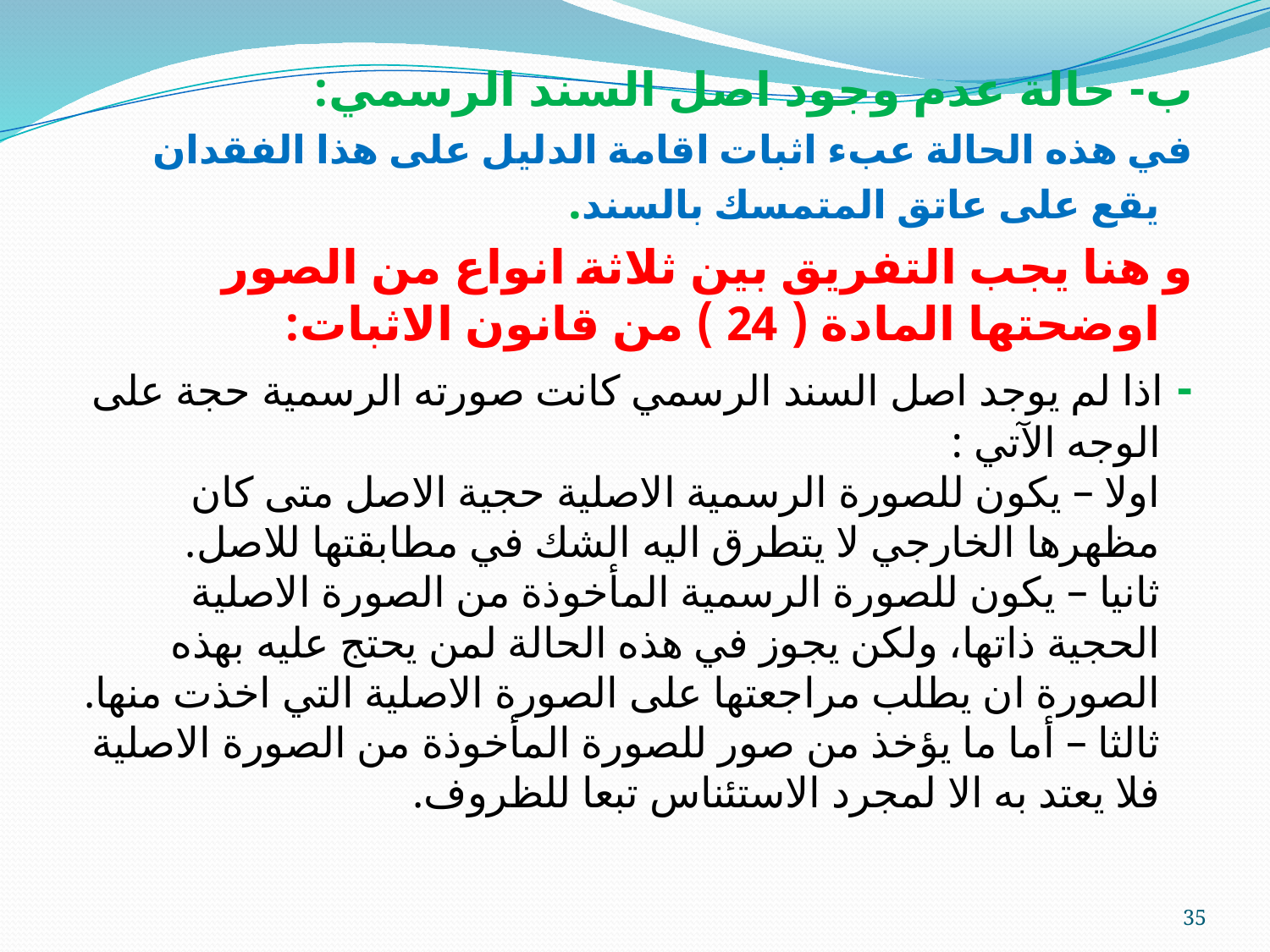

ب- حالة عدم وجود اصل السند الرسمي:
في هذه الحالة عبء اثبات اقامة الدليل على هذا الفقدان يقع على عاتق المتمسك بالسند.
و هنا يجب التفريق بين ثلاثة انواع من الصور اوضحتها المادة ( 24 ) من قانون الاثبات:
- اذا لم يوجد اصل السند الرسمي كانت صورته الرسمية حجة على الوجه الآتي :
اولا – يكون للصورة الرسمية الاصلية حجية الاصل متى كان مظهرها الخارجي لا يتطرق اليه الشك في مطابقتها للاصل.
ثانيا – يكون للصورة الرسمية المأخوذة من الصورة الاصلية الحجية ذاتها، ولكن يجوز في هذه الحالة لمن يحتج عليه بهذه الصورة ان يطلب مراجعتها على الصورة الاصلية التي اخذت منها.
ثالثا – أما ما يؤخذ من صور للصورة المأخوذة من الصورة الاصلية فلا يعتد به الا لمجرد الاستئناس تبعا للظروف.
35